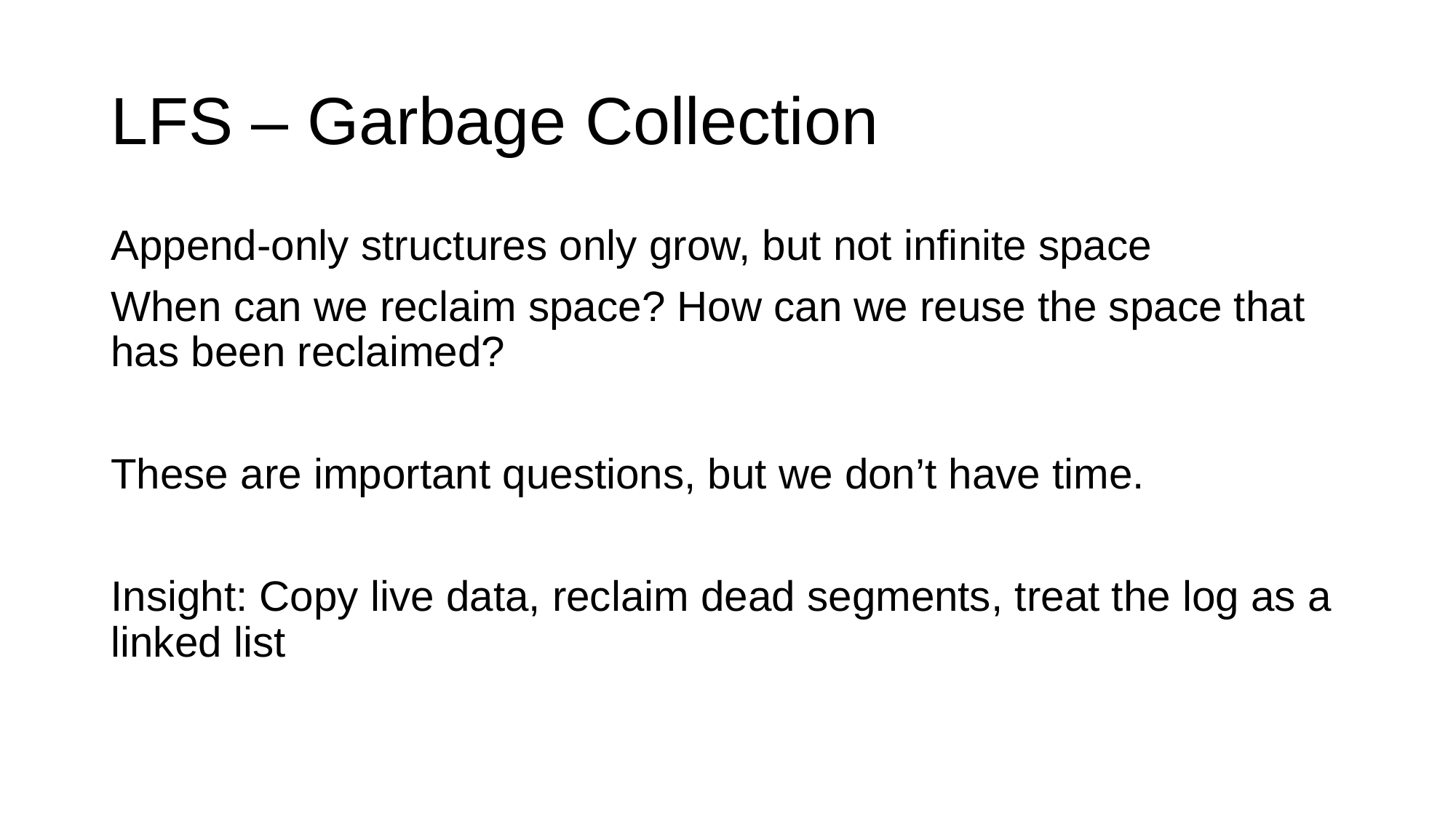

# LFS – Garbage Collection
Append-only structures only grow, but not infinite space
When can we reclaim space? How can we reuse the space that has been reclaimed?

These are important questions, but we don’t have time.

Insight: Copy live data, reclaim dead segments, treat the log as a linked list